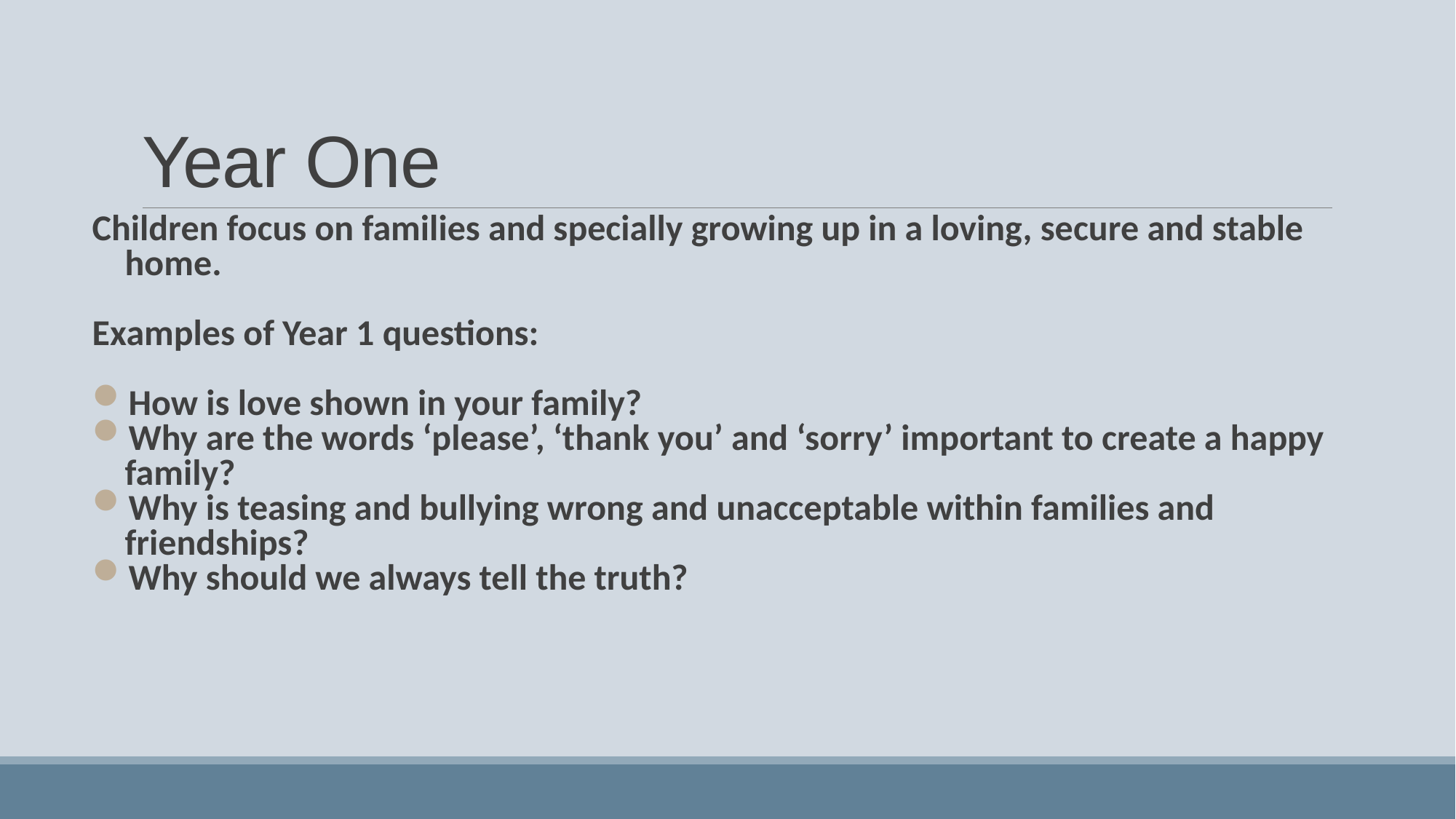

# Year One
Children focus on families and specially growing up in a loving, secure and stable home.

Examples of Year 1 questions:

How is love shown in your family?
Why are the words ‘please’, ‘thank you’ and ‘sorry’ important to create a happy family?
Why is teasing and bullying wrong and unacceptable within families and friendships?
Why should we always tell the truth?